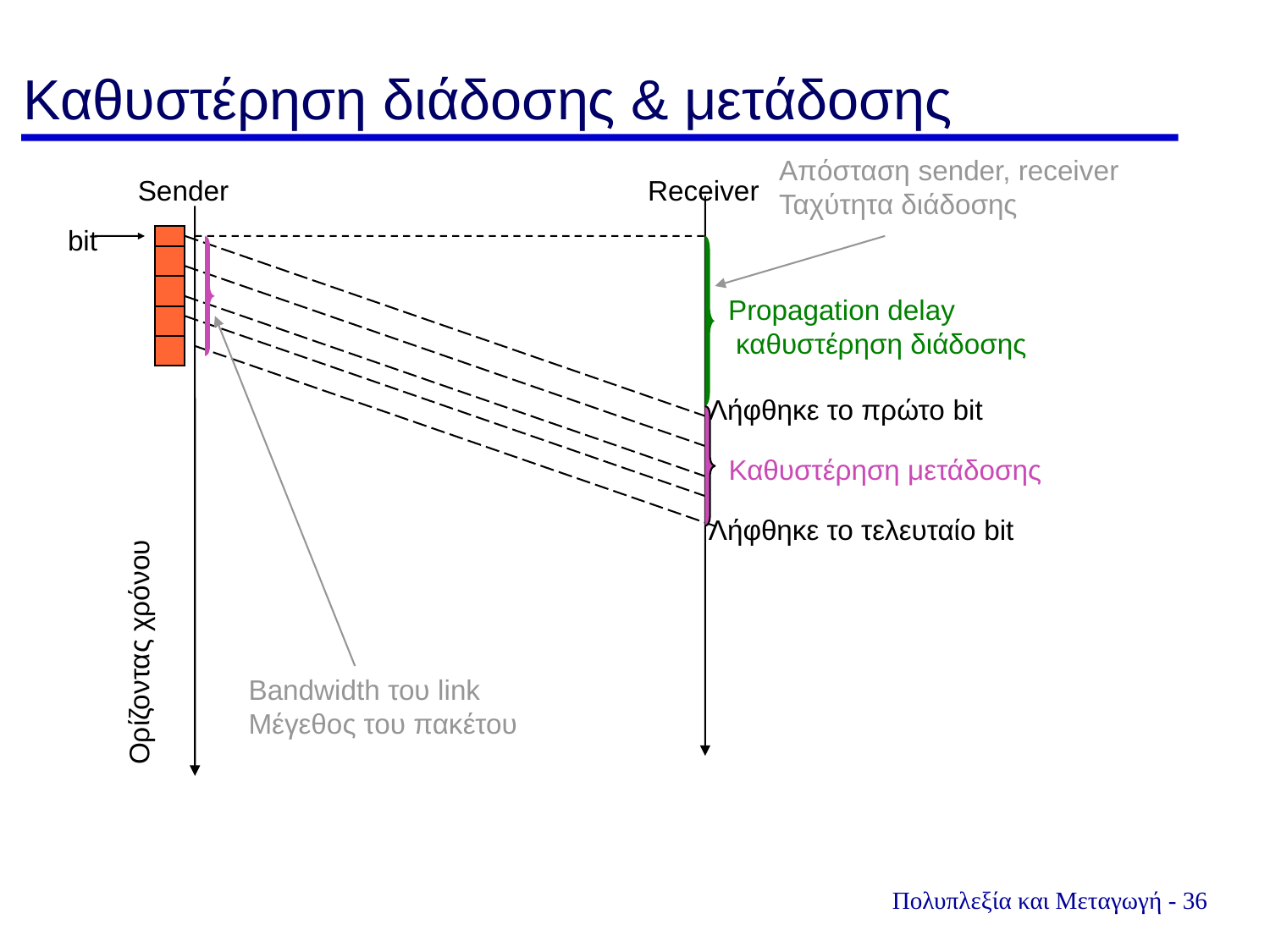

# Καθυστέρηση διάδοσης & μετάδοσης
Απόσταση sender, receiver
Ταχύτητα διάδοσης

Sender
Receiver

bit

Propagation delay
 καθυστέρηση διάδοσης

Λήφθηκε το πρώτο bit

Καθυστέρηση μετάδοσης
Λήφθηκε το τελευταίο bit

Ορίζοντας χρόνου
Bandwidth του link
Μέγεθος του πακέτου